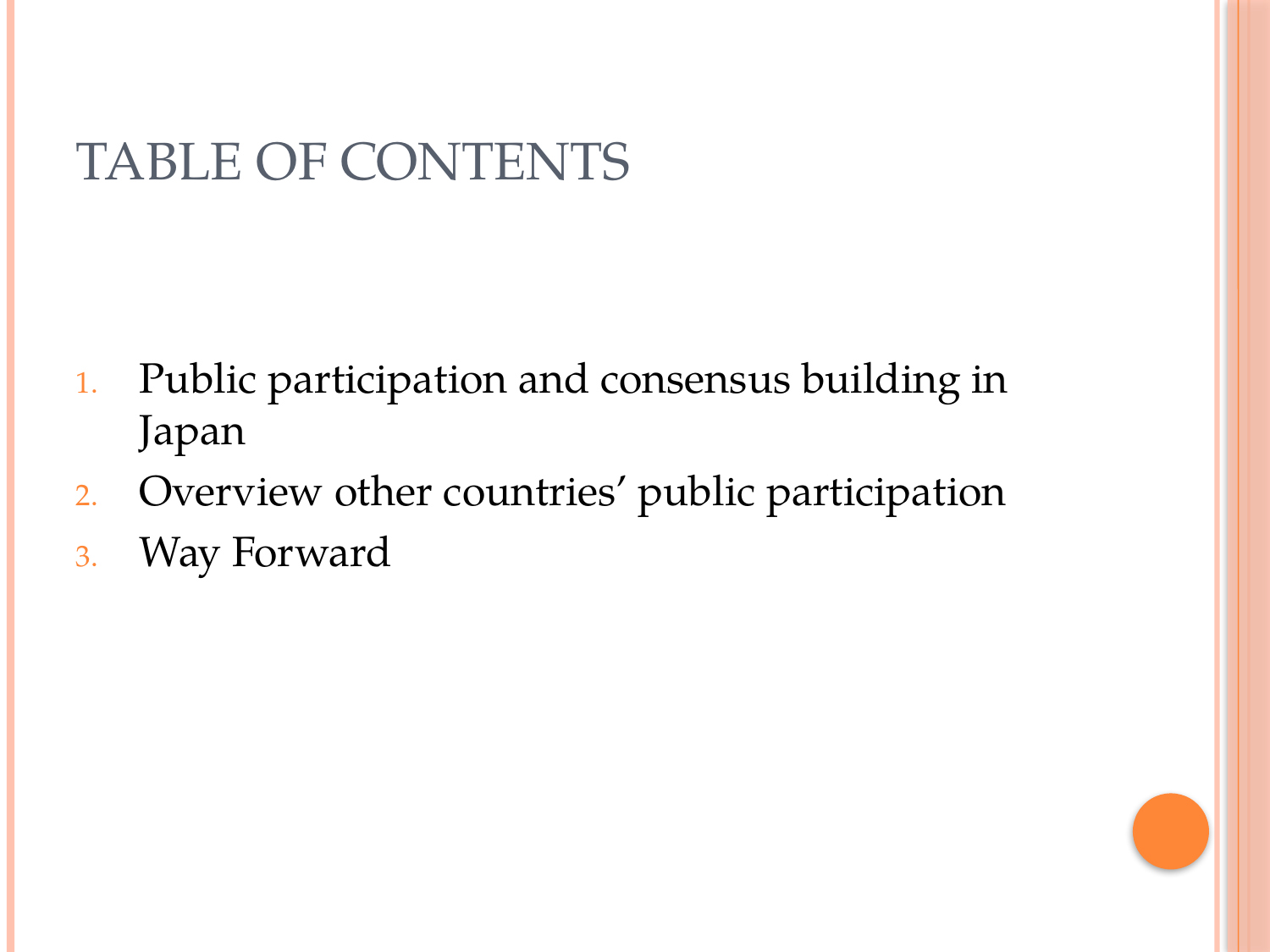

# Table of Contents

Public participation and consensus building in Japan
Overview other countries’ public participation
Way Forward